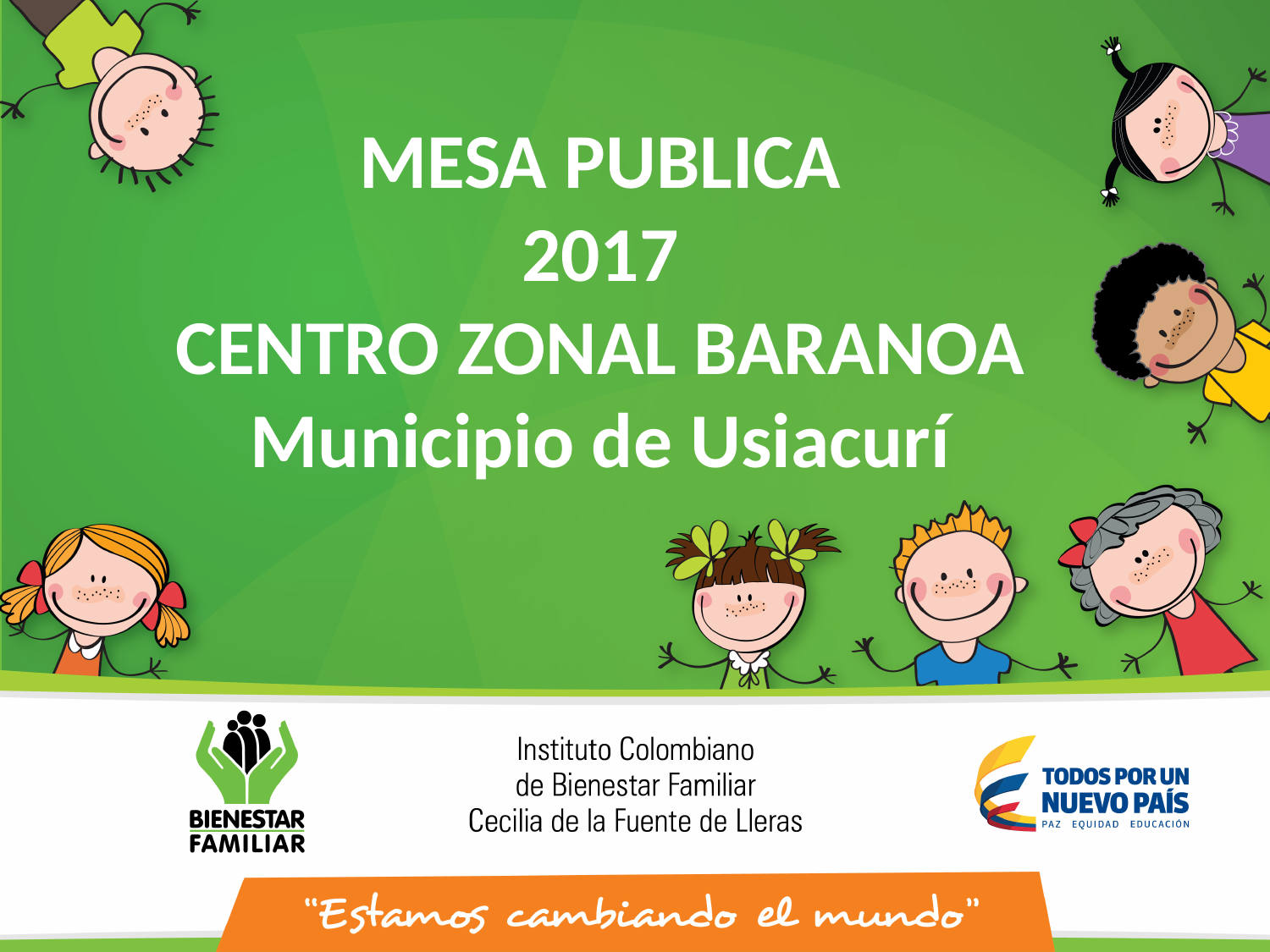

MESA PUBLICA
 2017
CENTRO ZONAL BARANOA
Municipio de Usiacurí